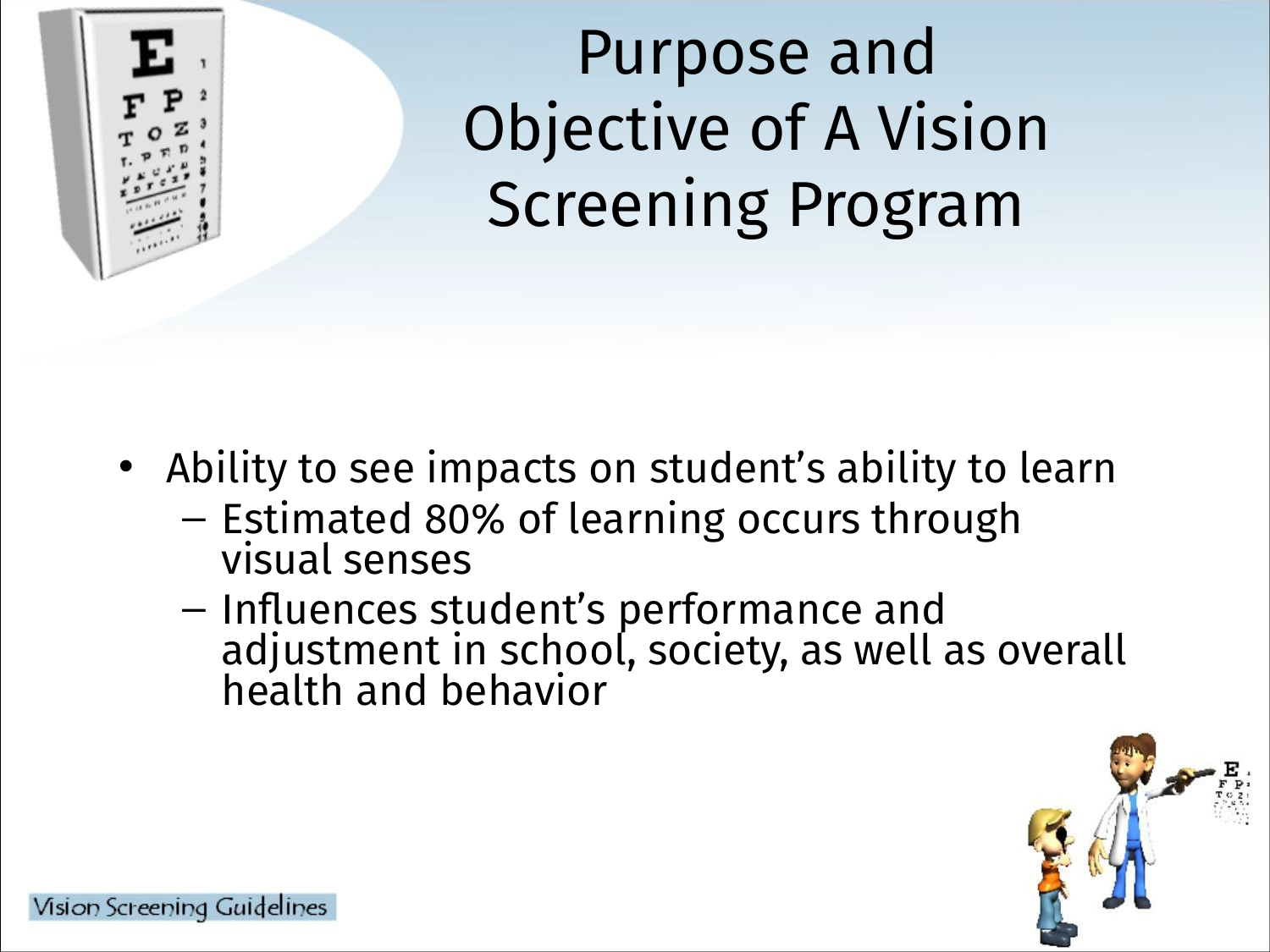

# Purpose and Objective of A Vision
Screening Program
Ability to see impacts on student’s ability to learn
Estimated 80% of learning occurs through visual senses
Influences student’s performance and adjustment in school, society, as well as overall health and behavior